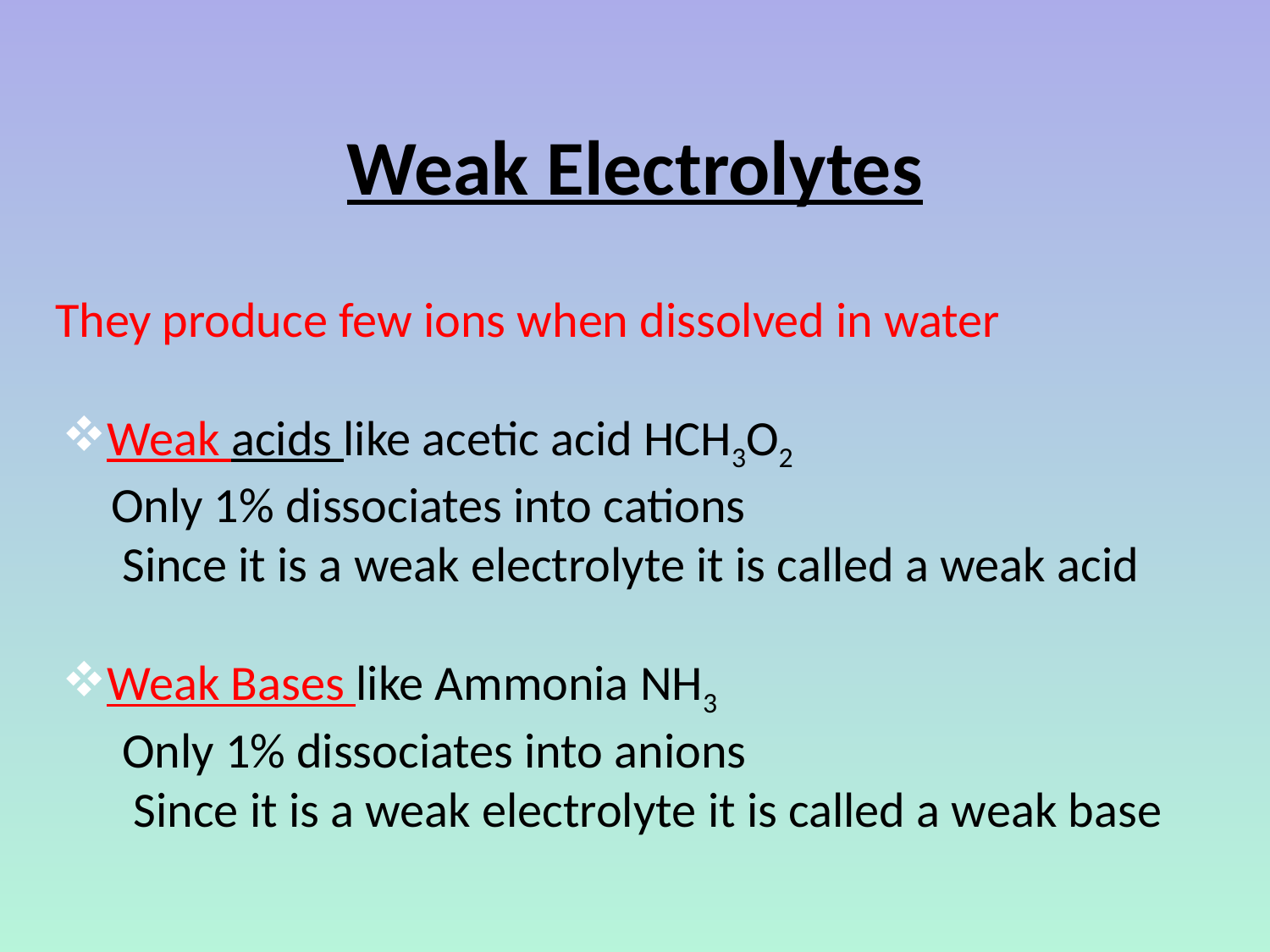

# Weak Electrolytes
They produce few ions when dissolved in water

Weak acids like acetic acid HCH3O2
     Only 1% dissociates into cations
      Since it is a weak electrolyte it is called a weak acid

Weak Bases like Ammonia NH3
      Only 1% dissociates into anions
       Since it is a weak electrolyte it is called a weak base